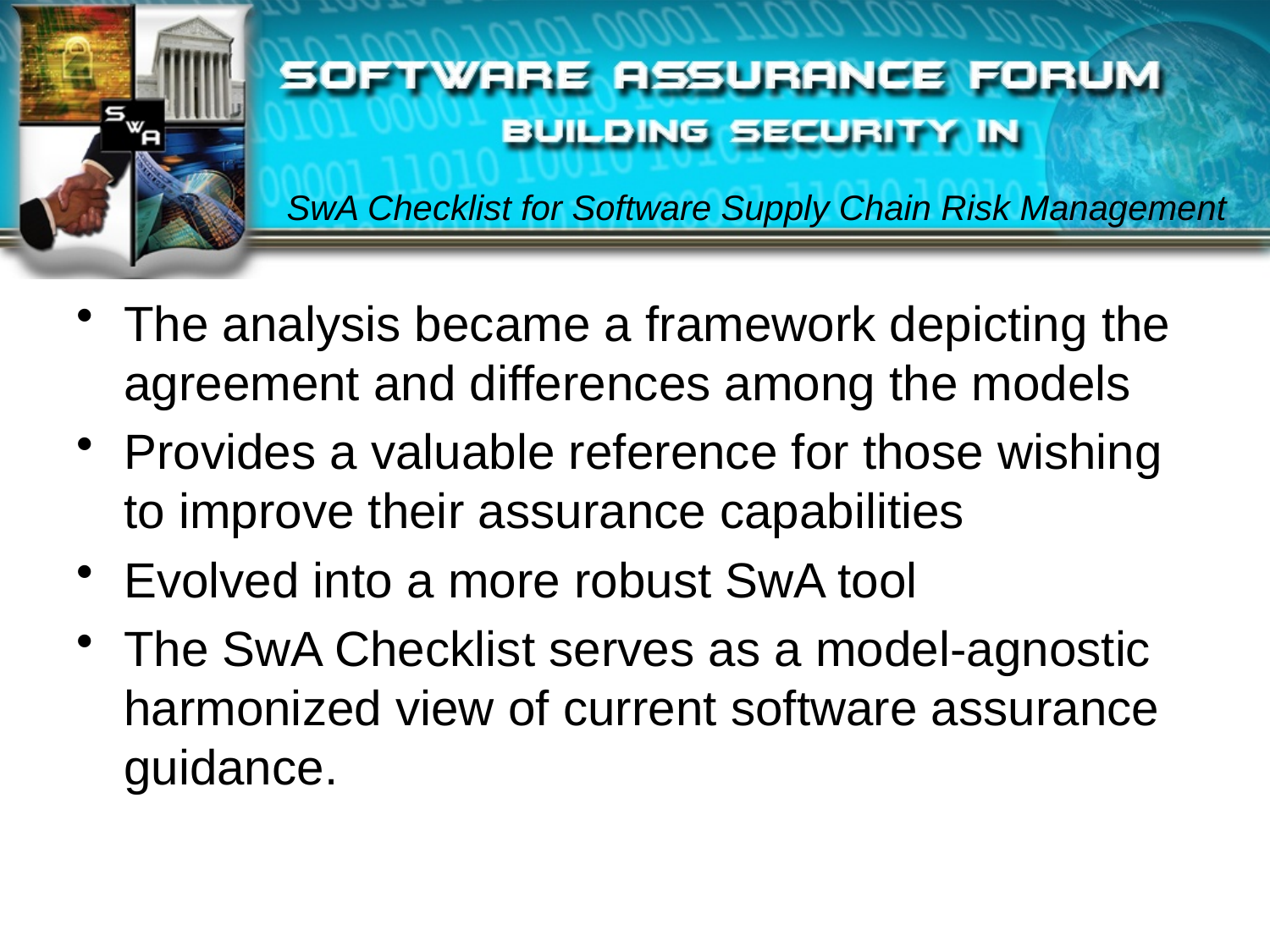

# SwA Checklist for Software Supply Chain Risk Management
The analysis became a framework depicting the agreement and differences among the models
Provides a valuable reference for those wishing to improve their assurance capabilities
Evolved into a more robust SwA tool
The SwA Checklist serves as a model-agnostic harmonized view of current software assurance guidance.